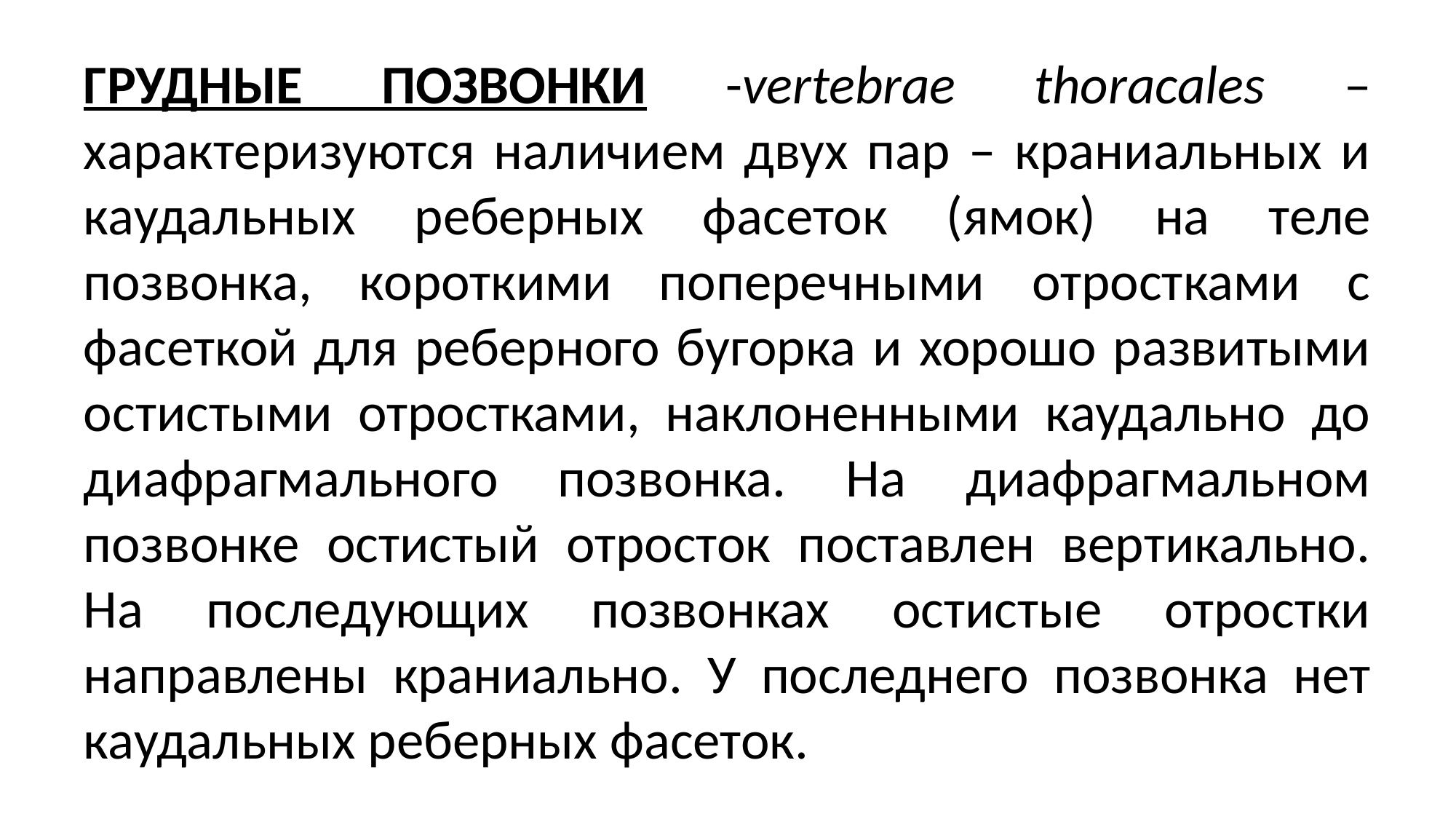

# ГРУДНЫЕ ПОЗВОНКИ -vertebrae thoracales – характеризуются наличием двух пар – краниальных и каудальных реберных фасеток (ямок) на теле позвонка, короткими поперечными отростками с фасеткой для реберного бугорка и хорошо развитыми остистыми отростками, наклоненными каудально до диафрагмального позвонка. На диафрагмальном позвонке остистый отросток поставлен вертикально. На последующих позвонках остистые отростки направлены краниально. У последнего позвонка нет каудальных реберных фасеток.